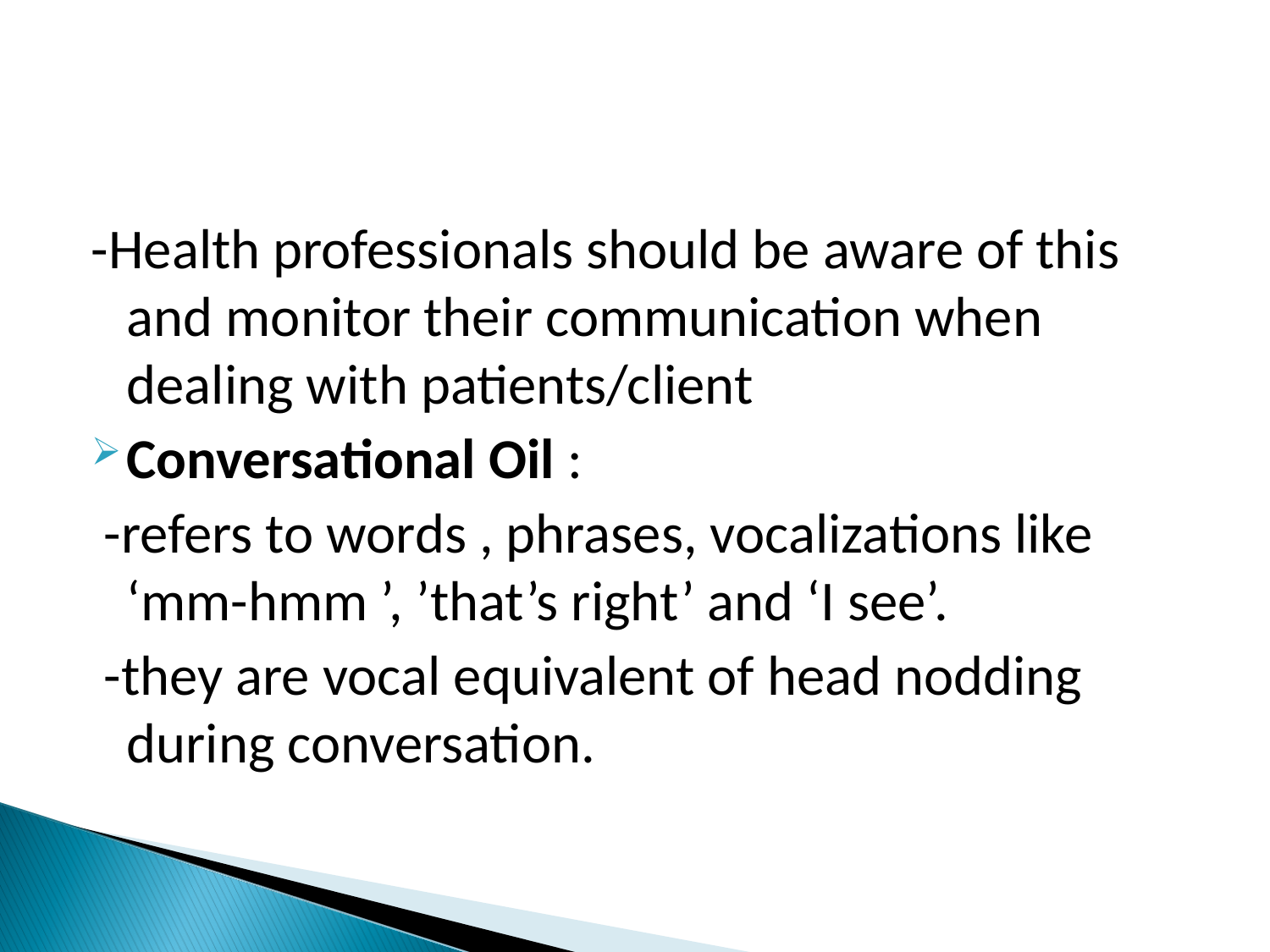

-Health professionals should be aware of this and monitor their communication when dealing with patients/client
Conversational Oil :
 -refers to words , phrases, vocalizations like ‘mm-hmm ’, ’that’s right’ and ‘I see’.
 -they are vocal equivalent of head nodding during conversation.